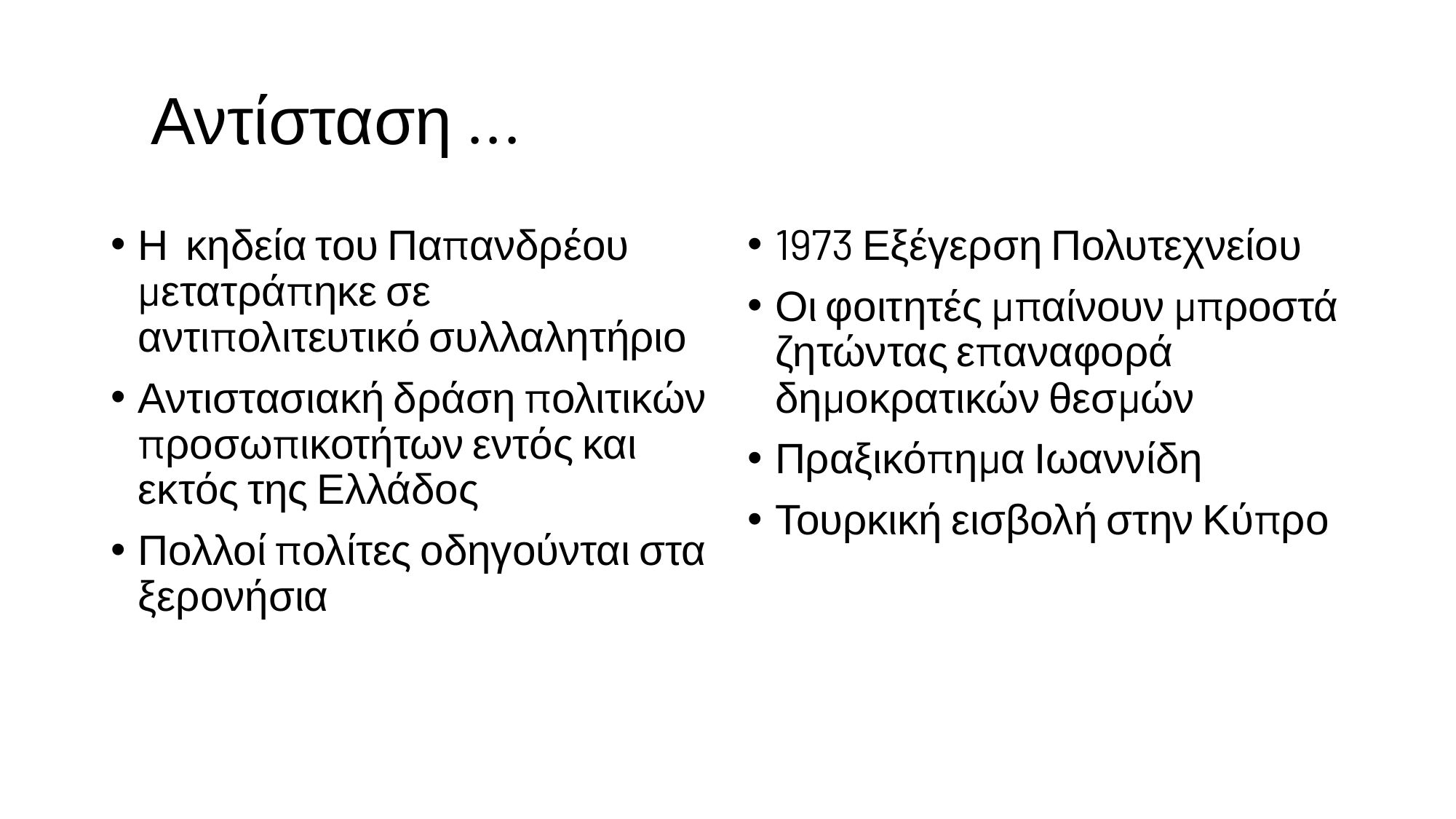

# Αντίσταση ...
Η  κηδεία του Παπανδρέου μετατράπηκε σε αντιπολιτευτικό συλλαλητήριο
Αντιστασιακή δράση πολιτικών προσωπικοτήτων εντός και εκτός της Ελλάδος
Πολλοί πολίτες οδηγούνται στα ξερονήσια

1973 Εξέγερση Πολυτεχνείου
Οι φοιτητές μπαίνουν μπροστά ζητώντας επαναφορά δημοκρατικών θεσμών
Πραξικόπημα Ιωαννίδη
Τουρκική εισβολή στην Κύπρο